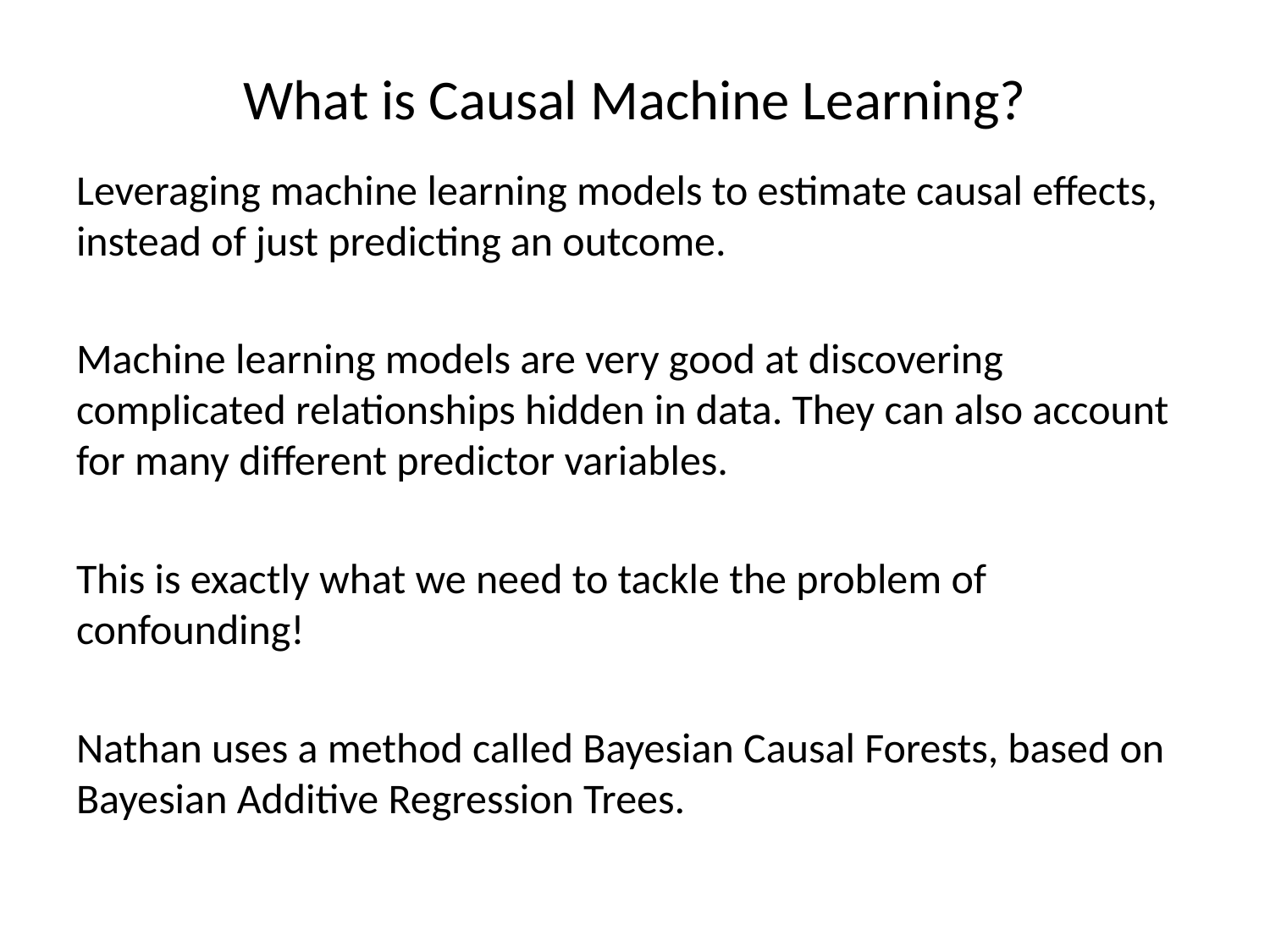

# What is Causal Machine Learning?
Leveraging machine learning models to estimate causal effects, instead of just predicting an outcome.

Machine learning models are very good at discovering complicated relationships hidden in data. They can also account for many different predictor variables.

This is exactly what we need to tackle the problem of confounding!

Nathan uses a method called Bayesian Causal Forests, based on Bayesian Additive Regression Trees.